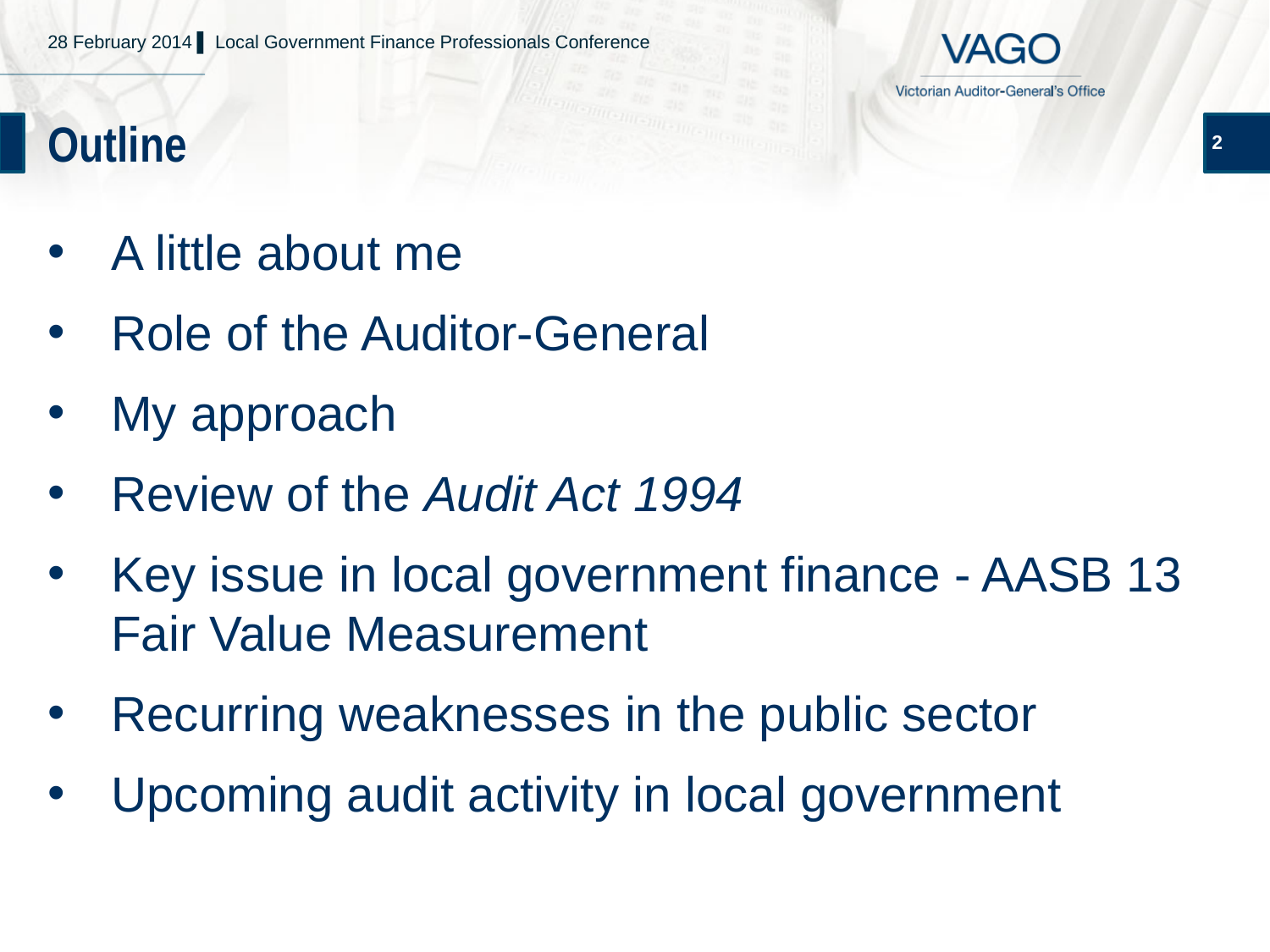

28 February 2014 ▌ Local Government Finance Professionals Conference
# Outline
2
A little about me
Role of the Auditor-General
My approach
Review of the Audit Act 1994
Key issue in local government finance - AASB 13 Fair Value Measurement
Recurring weaknesses in the public sector
Upcoming audit activity in local government